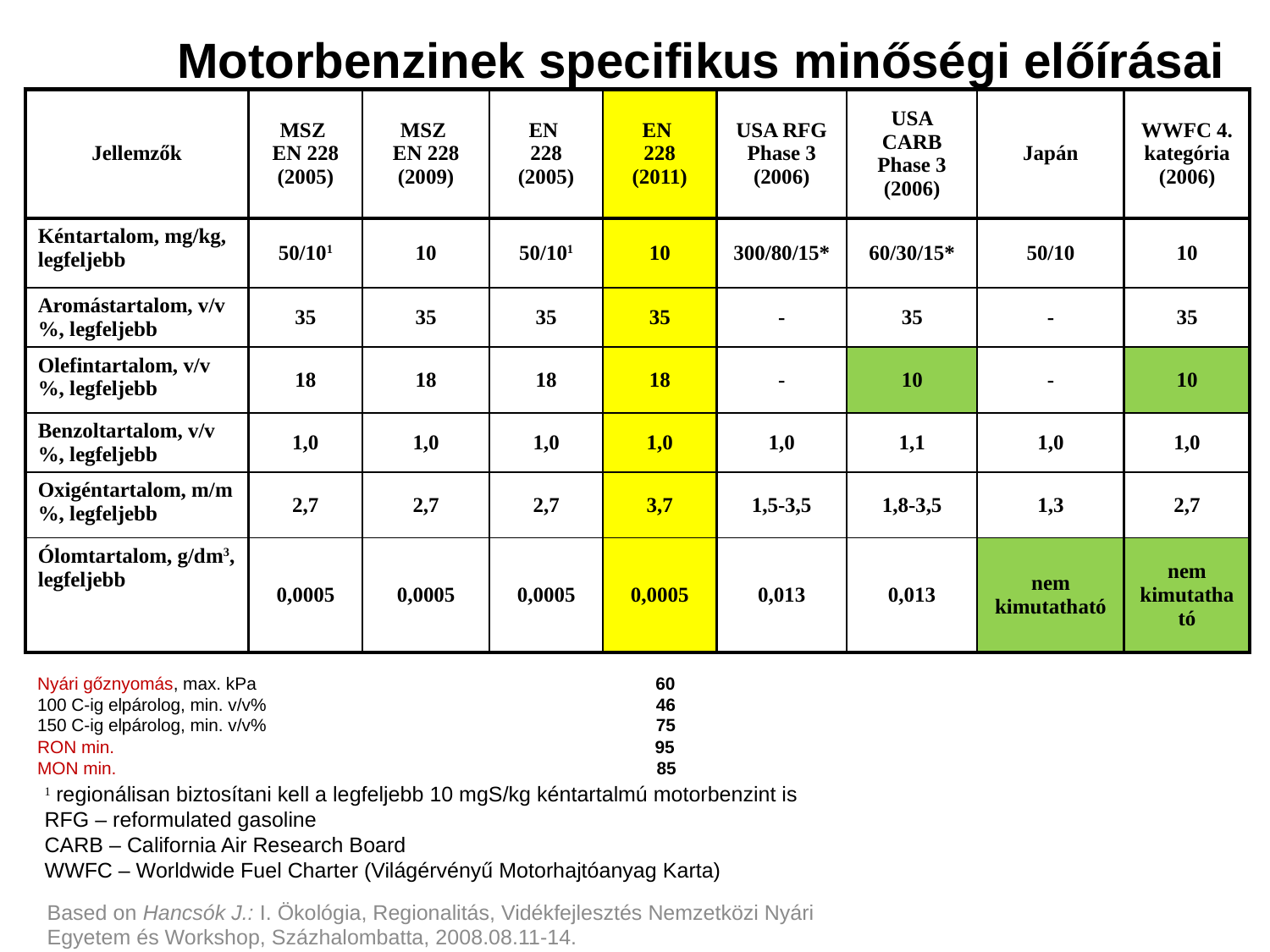

# Motorbenzinek specifikus minőségi előírásai
| Jellemzők | MSZ EN 228 (2005) | MSZ EN 228 (2009) | EN 228 (2005) | EN 228 (2011) | USA RFG Phase 3 (2006) | USA CARB Phase 3 (2006) | Japán | WWFC 4. kategória (2006) |
| --- | --- | --- | --- | --- | --- | --- | --- | --- |
| Kéntartalom, mg/kg, legfeljebb | 50/101 | 10 | 50/101 | 10 | 300/80/15\* | 60/30/15\* | 50/10 | 10 |
| Aromástartalom, v/v%, legfeljebb | 35 | 35 | 35 | 35 | - | 35 | - | 35 |
| Olefintartalom, v/v%, legfeljebb | 18 | 18 | 18 | 18 | - | 10 | - | 10 |
| Benzoltartalom, v/v%, legfeljebb | 1,0 | 1,0 | 1,0 | 1,0 | 1,0 | 1,1 | 1,0 | 1,0 |
| Oxigéntartalom, m/m%, legfeljebb | 2,7 | 2,7 | 2,7 | 3,7 | 1,5-3,5 | 1,8-3,5 | 1,3 | 2,7 |
| Ólomtartalom, g/dm3, legfeljebb | 0,0005 | 0,0005 | 0,0005 | 0,0005 | 0,013 | 0,013 | nem kimutatható | nem kimutatható |
Nyári gőznyomás, max. kPa                                                                                  60
100 C-ig elpárolog, min. v/v%                                                                                46
150 C-ig elpárolog, min. v/v%                                                                                75
RON min.                                                                                                               95
MON min.                                                                                                               85

1 regionálisan biztosítani kell a legfeljebb 10 mgS/kg kéntartalmú motorbenzint is
RFG – reformulated gasoline
CARB – California Air Research Board
WWFC – Worldwide Fuel Charter (Világérvényű Motorhajtóanyag Karta)

Based on Hancsók J.: I. Ökológia, Regionalitás, Vidékfejlesztés Nemzetközi Nyári Egyetem és Workshop, Százhalombatta, 2008.08.11-14.